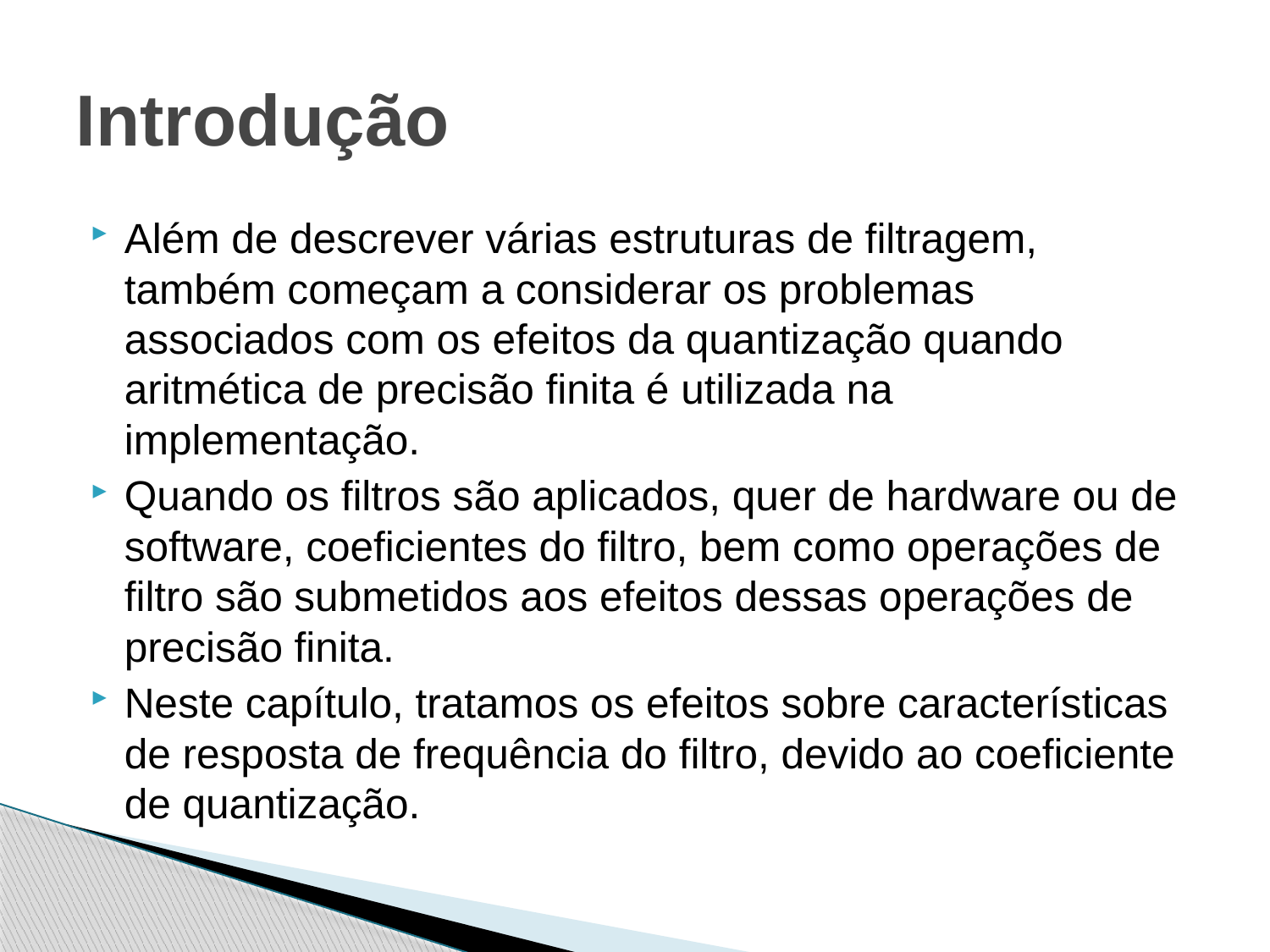

# Introdução
Além de descrever várias estruturas de filtragem, também começam a considerar os problemas associados com os efeitos da quantização quando aritmética de precisão finita é utilizada na implementação.
Quando os filtros são aplicados, quer de hardware ou de software, coeficientes do filtro, bem como operações de filtro são submetidos aos efeitos dessas operações de precisão finita.
Neste capítulo, tratamos os efeitos sobre características de resposta de frequência do filtro, devido ao coeficiente de quantização.